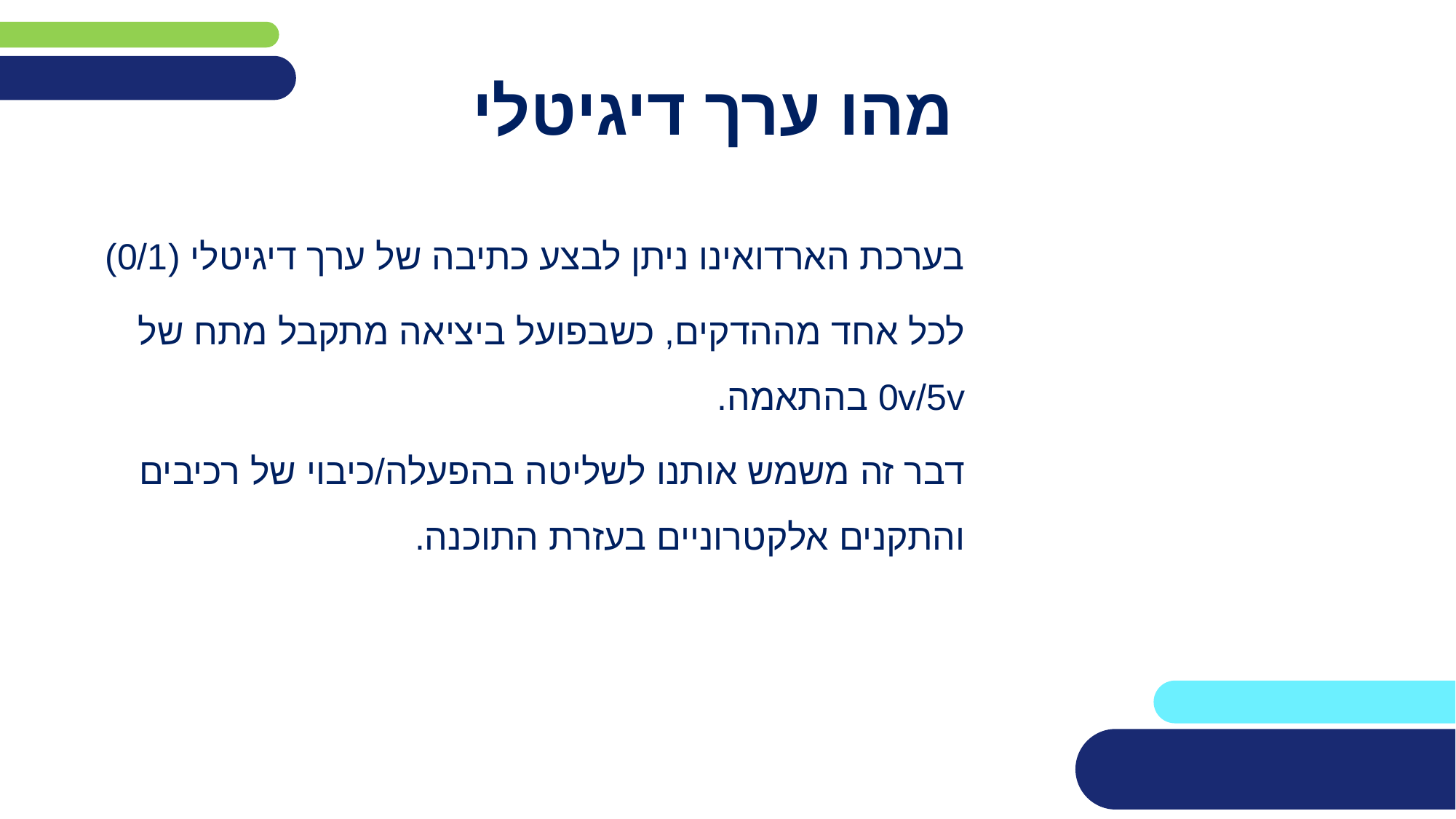

# מהו ערך דיגיטלי

בערכת הארדואינו ניתן לבצע כתיבה של ערך דיגיטלי (0/1)
לכל אחד מההדקים, כשבפועל ביציאה מתקבל מתח של 0v/5v בהתאמה.
דבר זה משמש אותנו לשליטה בהפעלה/כיבוי של רכיבים והתקנים אלקטרוניים בעזרת התוכנה.